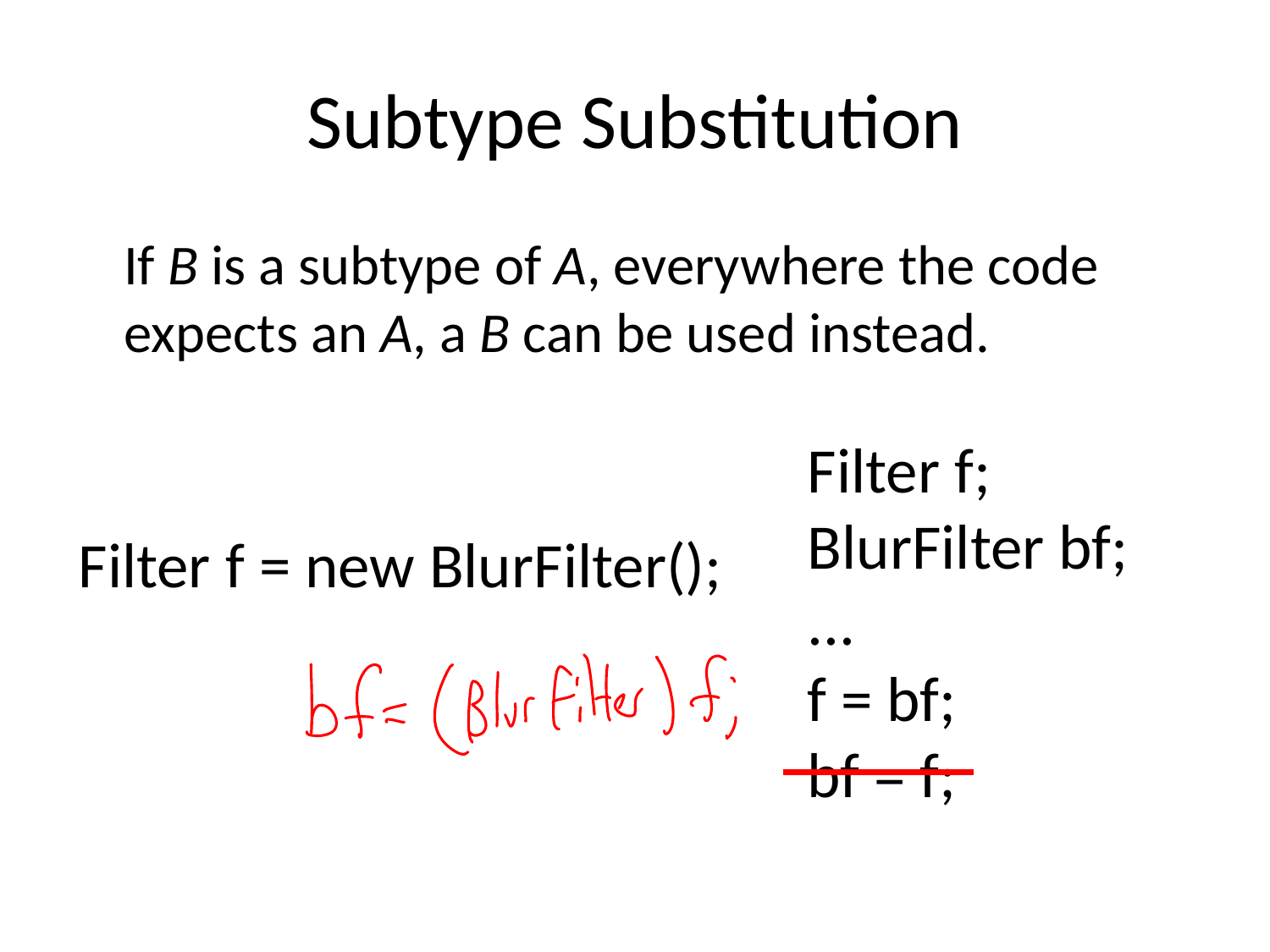

# Subtype Substitution
	If B is a subtype of A, everywhere the code expects an A, a B can be used instead.
Filter f;
BlurFilter bf;
...
f = bf;
bf = f;
Filter f = new BlurFilter();